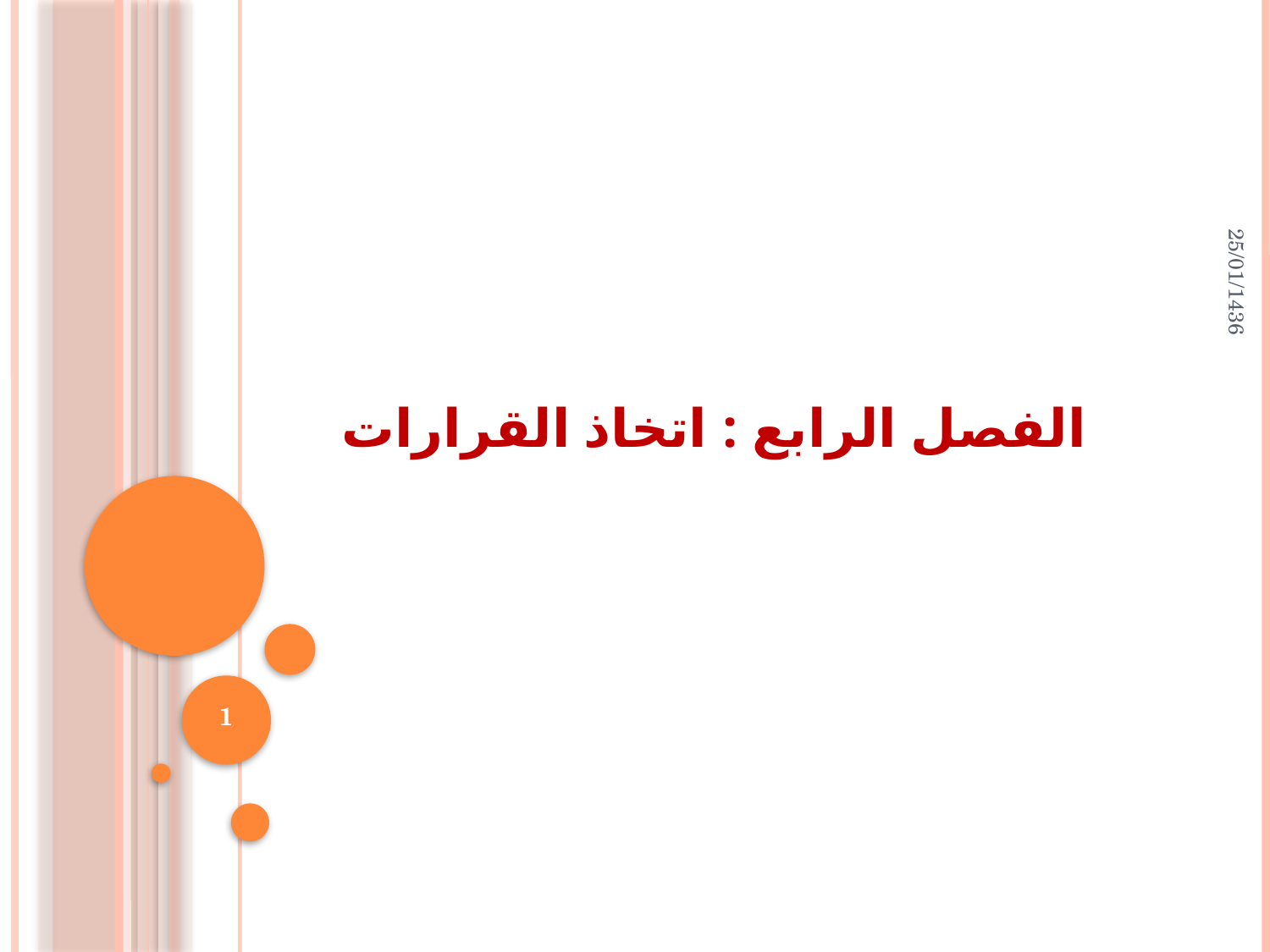

25/01/1436
# الفصل الرابع : اتخاذ القرارات
1